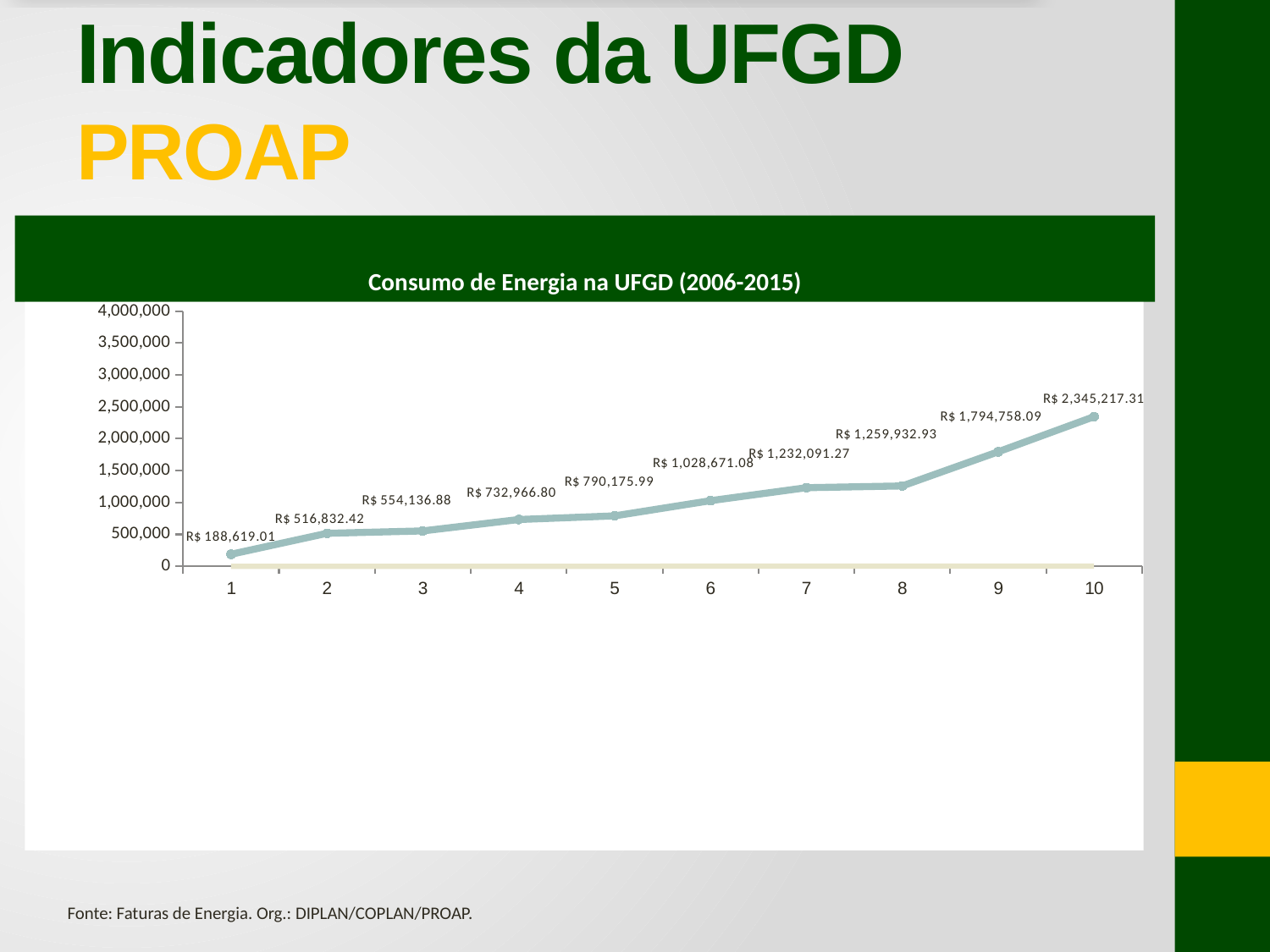

# Indicadores da UFGD PROAP
Consumo de Energia na UFGD (2006-2015)

### Chart

| Category | Total do C. de Ponta | Média do C. de Ponta | Total do C. Fora de Ponta | Valor Total Pago(R$) | Média do Valor Total Pago(R$) | Média do C. Fora de Ponta | Consumo Total (kWh) | Média do Consumo Total (kWh) | Total da Demanda  | Média da Demanda  |
|---|---|---|---|---|---|---|---|---|---|---|
Fonte: Faturas de Energia. Org.: DIPLAN/COPLAN/PROAP.